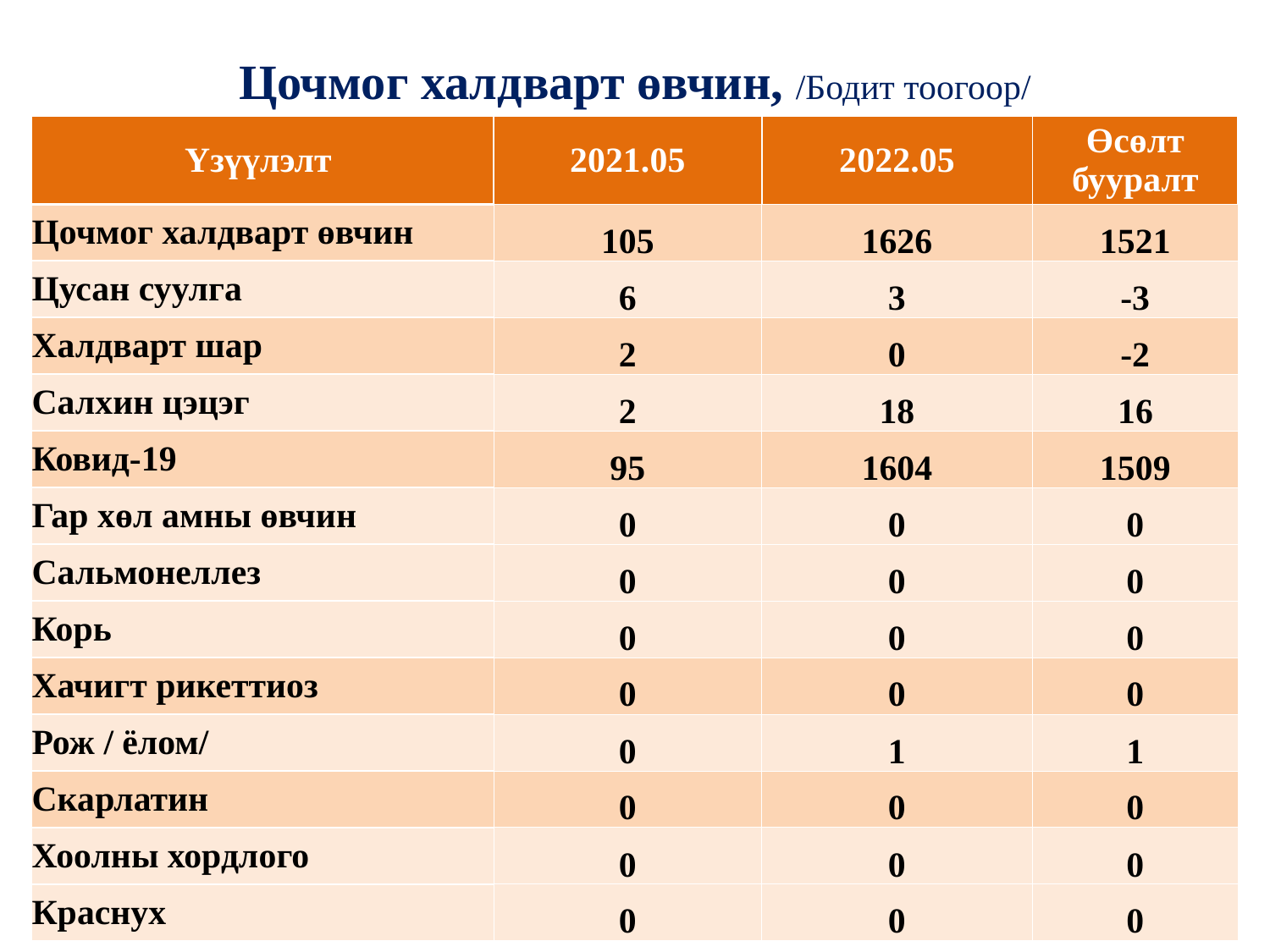

# Цочмог халдварт өвчин, /Бодит тоогоор/
| Үзүүлэлт | 2021.05 | 2022.05 | Өсөлт бууралт |
| --- | --- | --- | --- |
| Цочмог халдварт өвчин | 105 | 1626 | 1521 |
| Цусан суулга | 6 | 3 | -3 |
| Халдварт шар | 2 | 0 | -2 |
| Салхин цэцэг | 2 | 18 | 16 |
| Ковид-19 | 95 | 1604 | 1509 |
| Гар хөл амны өвчин | 0 | 0 | 0 |
| Сальмонеллез | 0 | 0 | 0 |
| Корь | 0 | 0 | 0 |
| Хачигт рикеттиоз | 0 | 0 | 0 |
| Рож / ёлом/ | 0 | 1 | 1 |
| Скарлатин | 0 | 0 | 0 |
| Хоолны хордлого | 0 | 0 | 0 |
| Краснух | 0 | 0 | 0 |